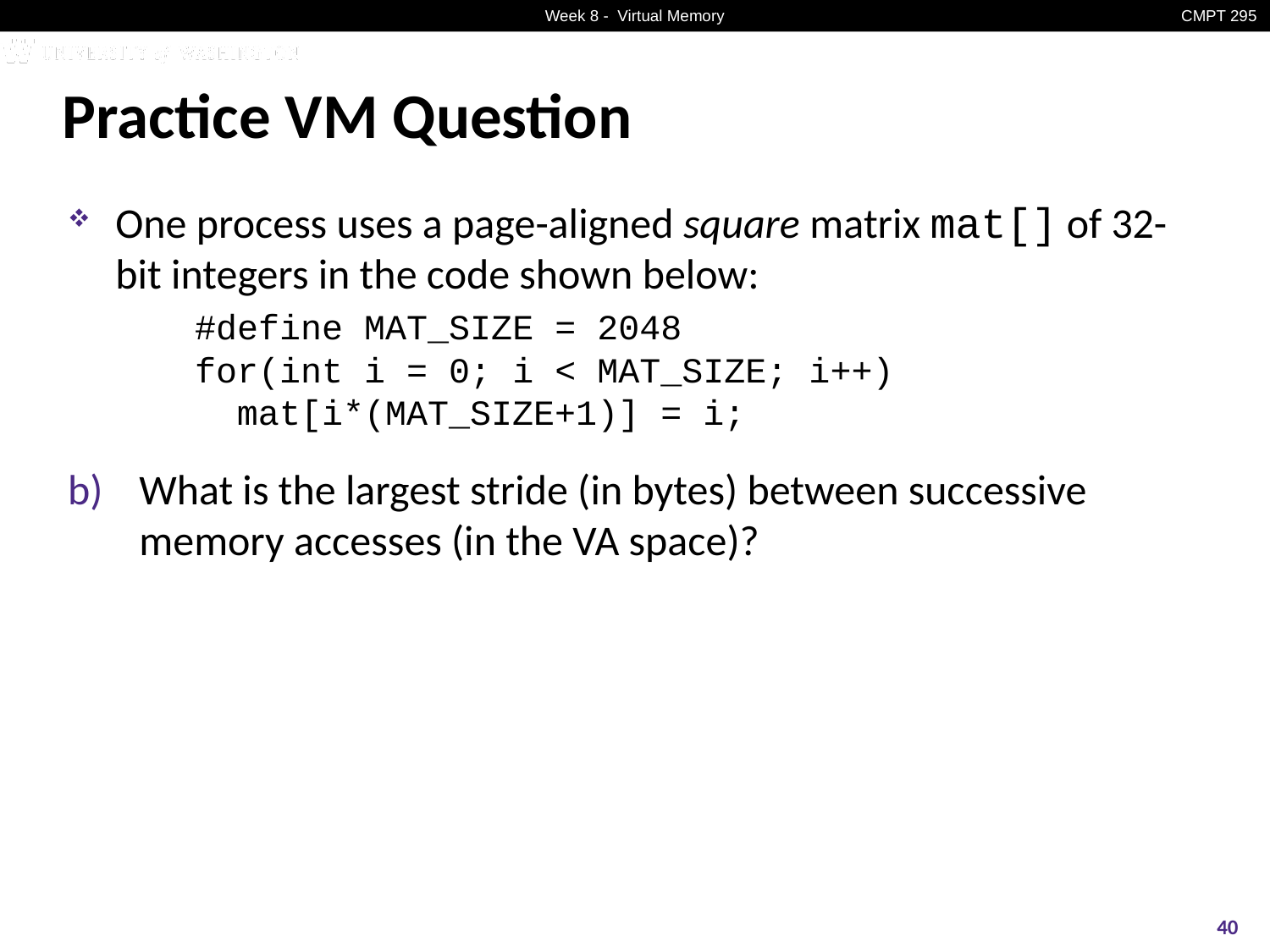

# Practice VM Question
One process uses a page-aligned square matrix mat[] of 32-bit integers in the code shown below:
	#define MAT_SIZE = 2048
	for(int i = 0; i < MAT_SIZE; i++)
	  mat[i*(MAT_SIZE+1)] = i;
What is the largest stride (in bytes) between successive memory accesses (in the VA space)?

40